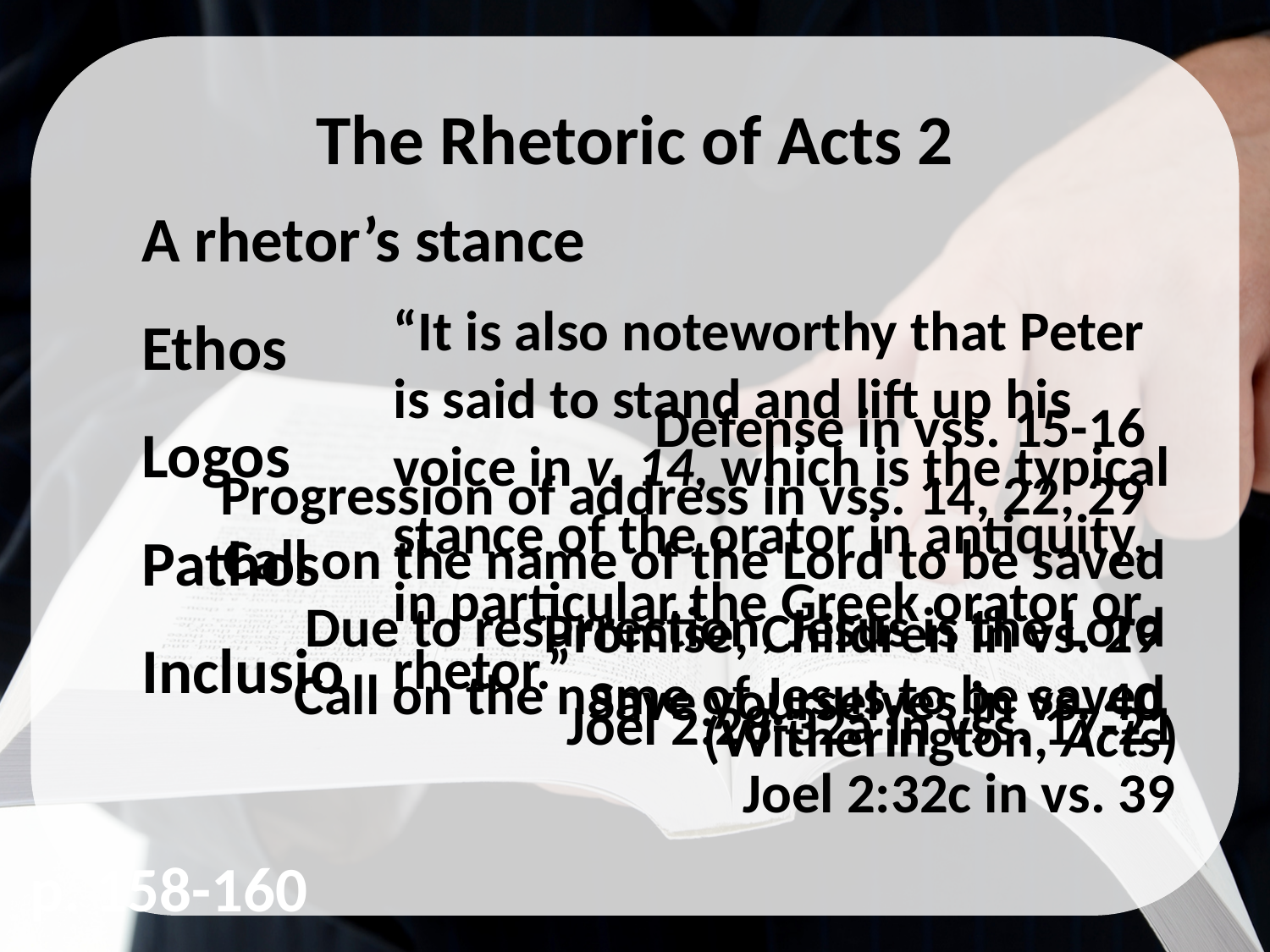

The Rhetoric of Acts 2
A rhetor’s stance
Ethos
Logos
Pathos
Inclusio
“It is also noteworthy that Peter is said to stand and lift up his voice in v. 14, which is the typical stance of the orator in antiquity, in particular the Greek orator or rhetor.”
(Witherington, Acts)
Defense in vss. 15-16
Progression of address in vss. 14, 22, 29
Call on the name of the Lord to be saved
Due to resurrection, Jesus is the Lord
Call on the name of Jesus to be saved
Promise, Children in vs. 29
Save yourselves in vs. 40
Joel 2:28-32a in vss. 17-21
Joel 2:32c in vs. 39
p. 158-160